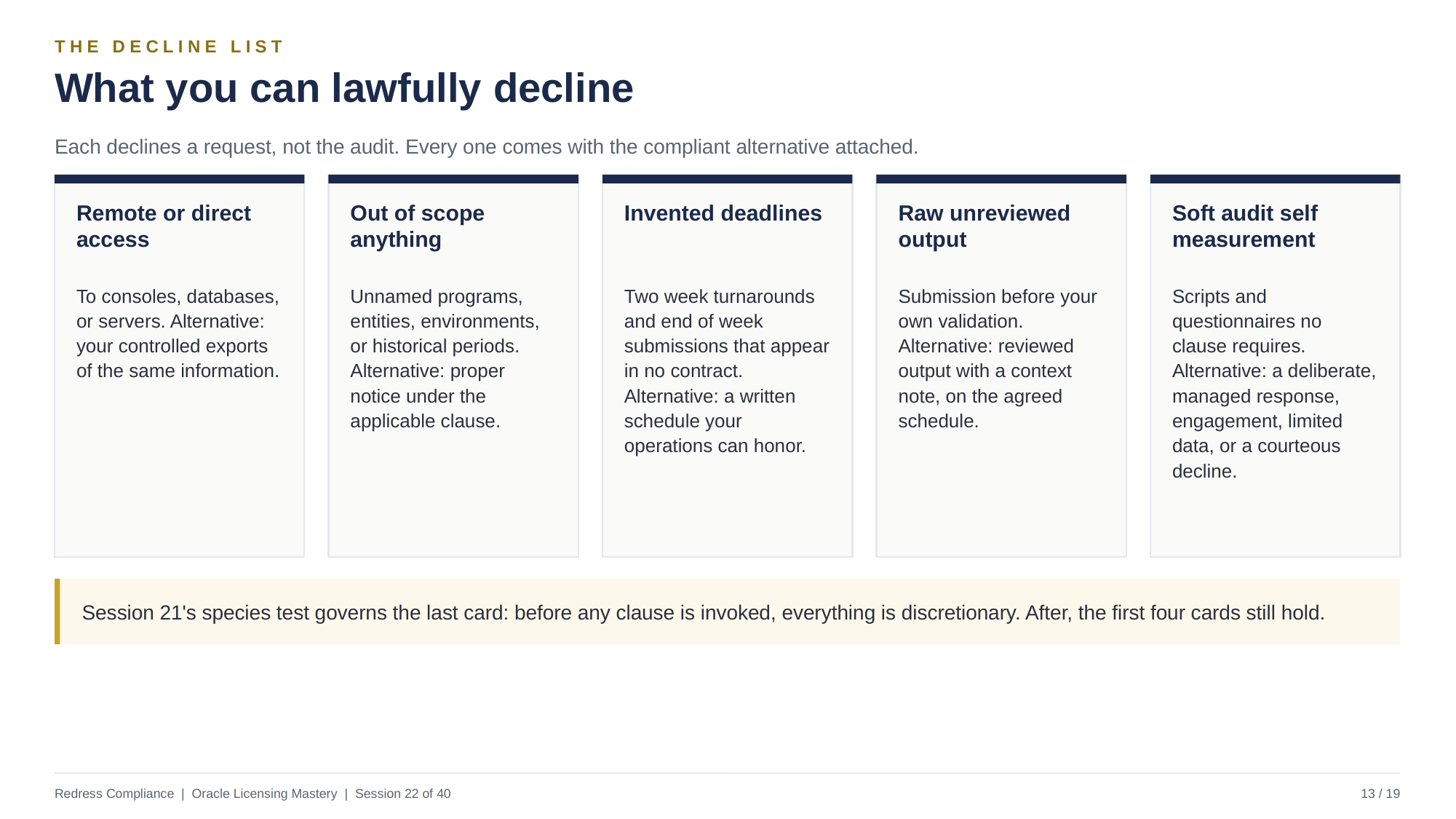

THE DECLINE LIST
What you can lawfully decline
Each declines a request, not the audit. Every one comes with the compliant alternative attached.

Remote or direct access
Out of scope anything
Invented deadlines
Raw unreviewed output
Soft audit self measurement
To consoles, databases, or servers. Alternative: your controlled exports of the same information.
Unnamed programs, entities, environments, or historical periods. Alternative: proper notice under the applicable clause.
Two week turnarounds and end of week submissions that appear in no contract. Alternative: a written schedule your operations can honor.
Submission before your own validation. Alternative: reviewed output with a context note, on the agreed schedule.
Scripts and questionnaires no clause requires. Alternative: a deliberate, managed response, engagement, limited data, or a courteous decline.

Session 21's species test governs the last card: before any clause is invoked, everything is discretionary. After, the first four cards still hold.

Redress Compliance  |  Oracle Licensing Mastery  |  Session 22 of 40
13 / 19